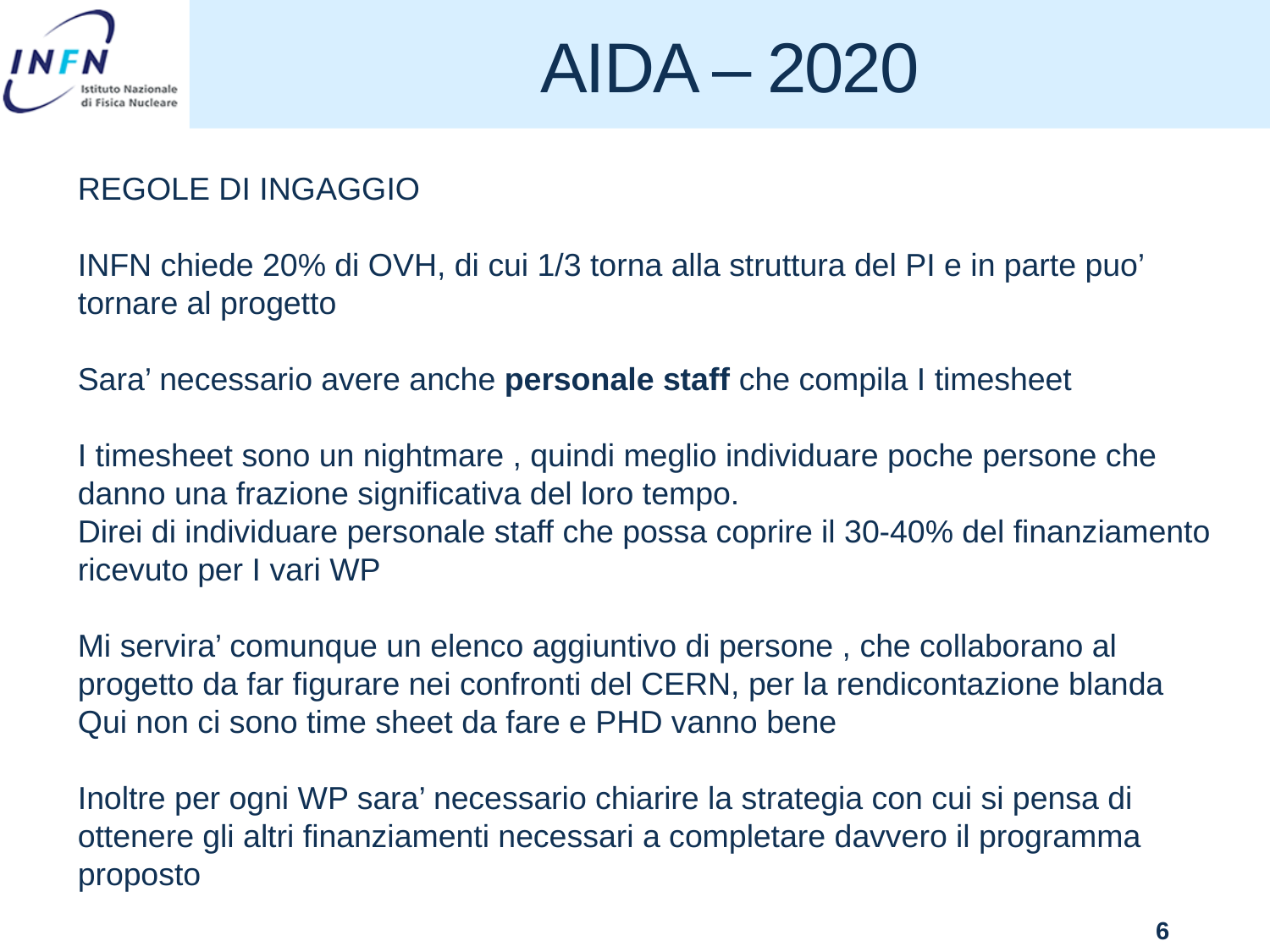

# AIDA – 2020
REGOLE DI INGAGGIO

INFN chiede 20% di OVH, di cui 1/3 torna alla struttura del PI e in parte puo’ tornare al progetto

Sara’ necessario avere anche personale staff che compila I timesheet

I timesheet sono un nightmare , quindi meglio individuare poche persone che danno una frazione significativa del loro tempo.
Direi di individuare personale staff che possa coprire il 30-40% del finanziamento ricevuto per I vari WP

Mi servira’ comunque un elenco aggiuntivo di persone , che collaborano al progetto da far figurare nei confronti del CERN, per la rendicontazione blanda
Qui non ci sono time sheet da fare e PHD vanno bene

Inoltre per ogni WP sara’ necessario chiarire la strategia con cui si pensa di ottenere gli altri finanziamenti necessari a completare davvero il programma proposto

6